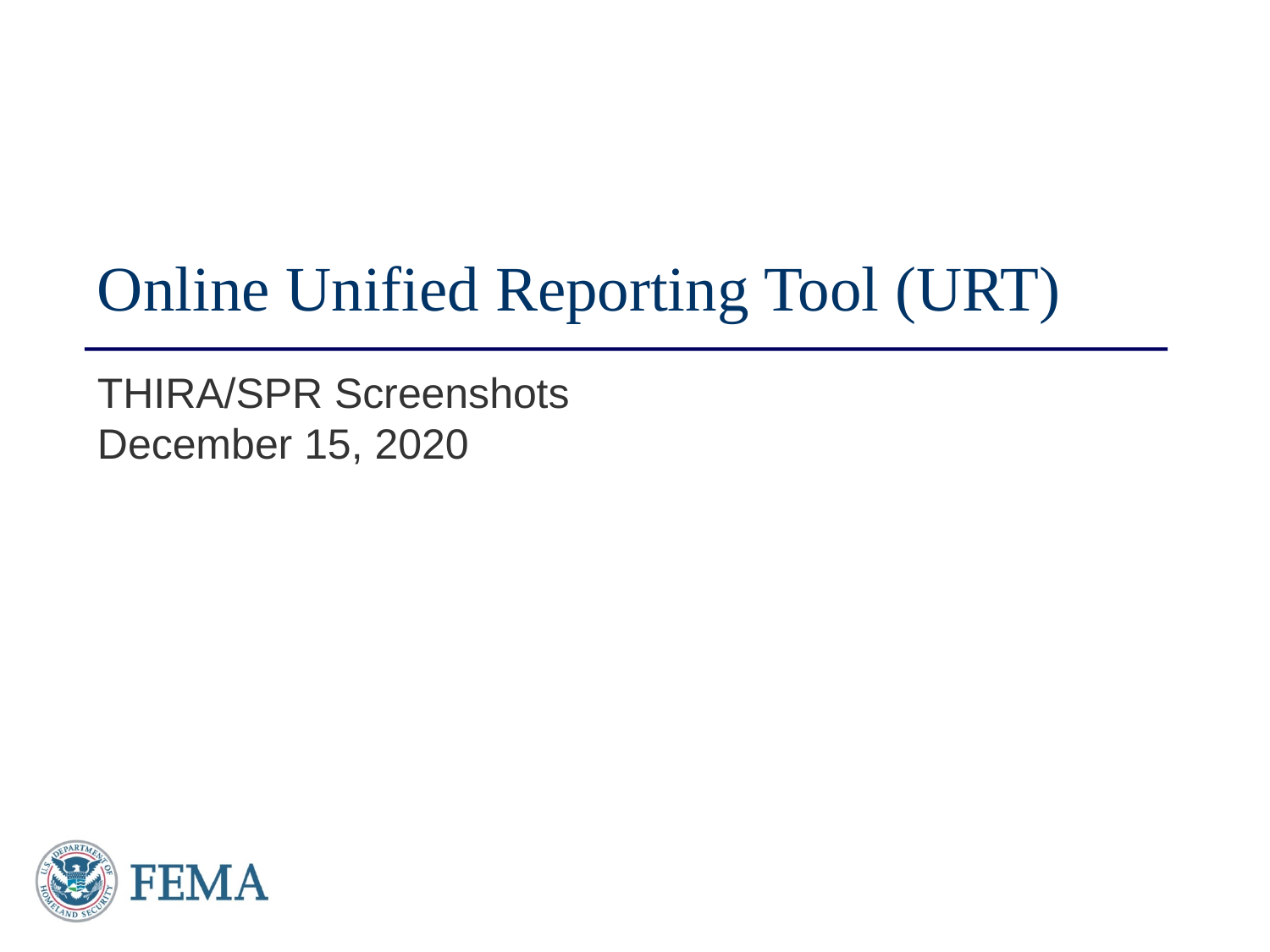

# Online Unified Reporting Tool (URT)
THIRA/SPR Screenshots
December 15, 2020